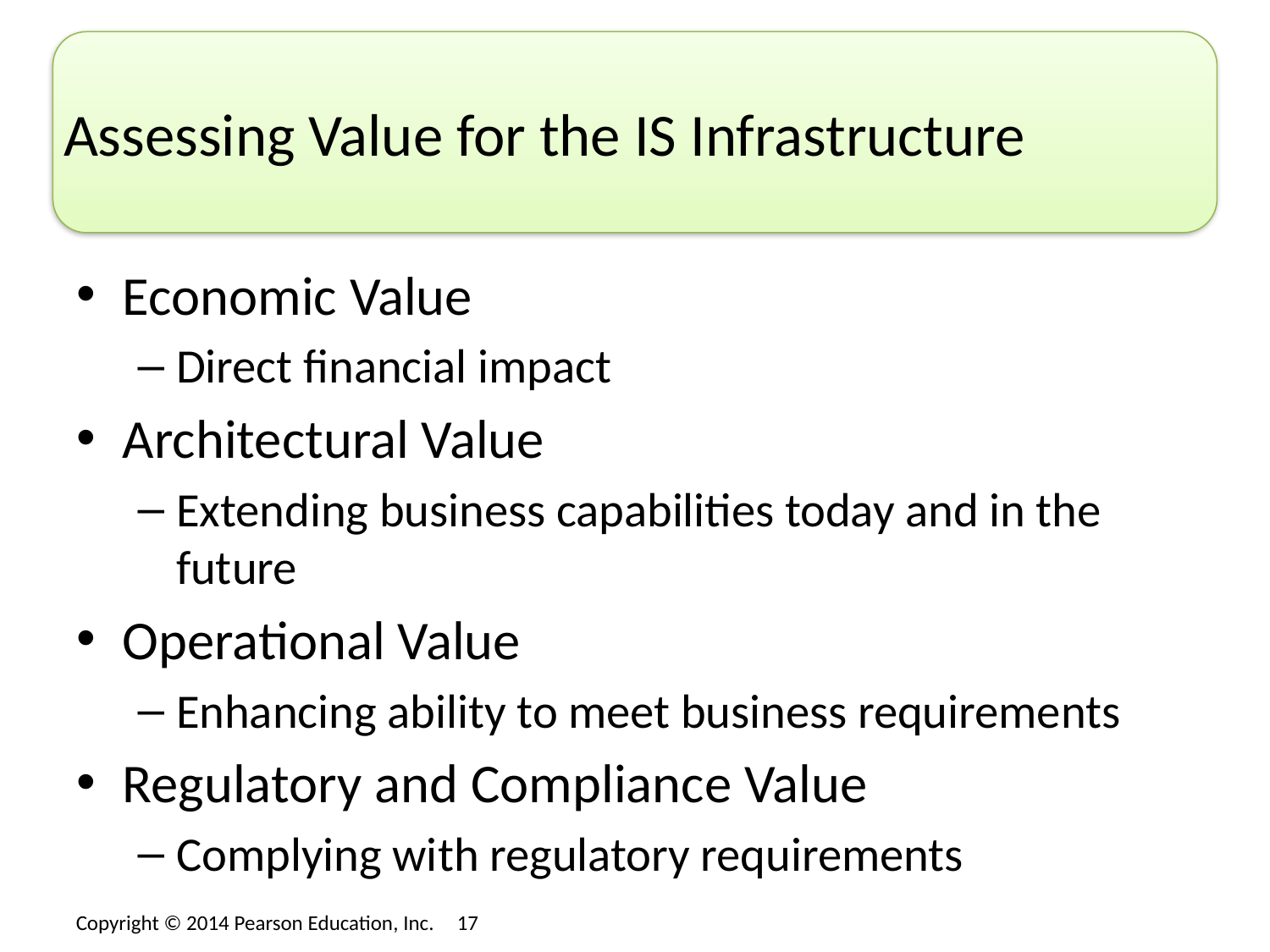

# Assessing Value for the IS Infrastructure
Economic Value
Direct financial impact
Architectural Value
Extending business capabilities today and in the future
Operational Value
Enhancing ability to meet business requirements
Regulatory and Compliance Value
Complying with regulatory requirements